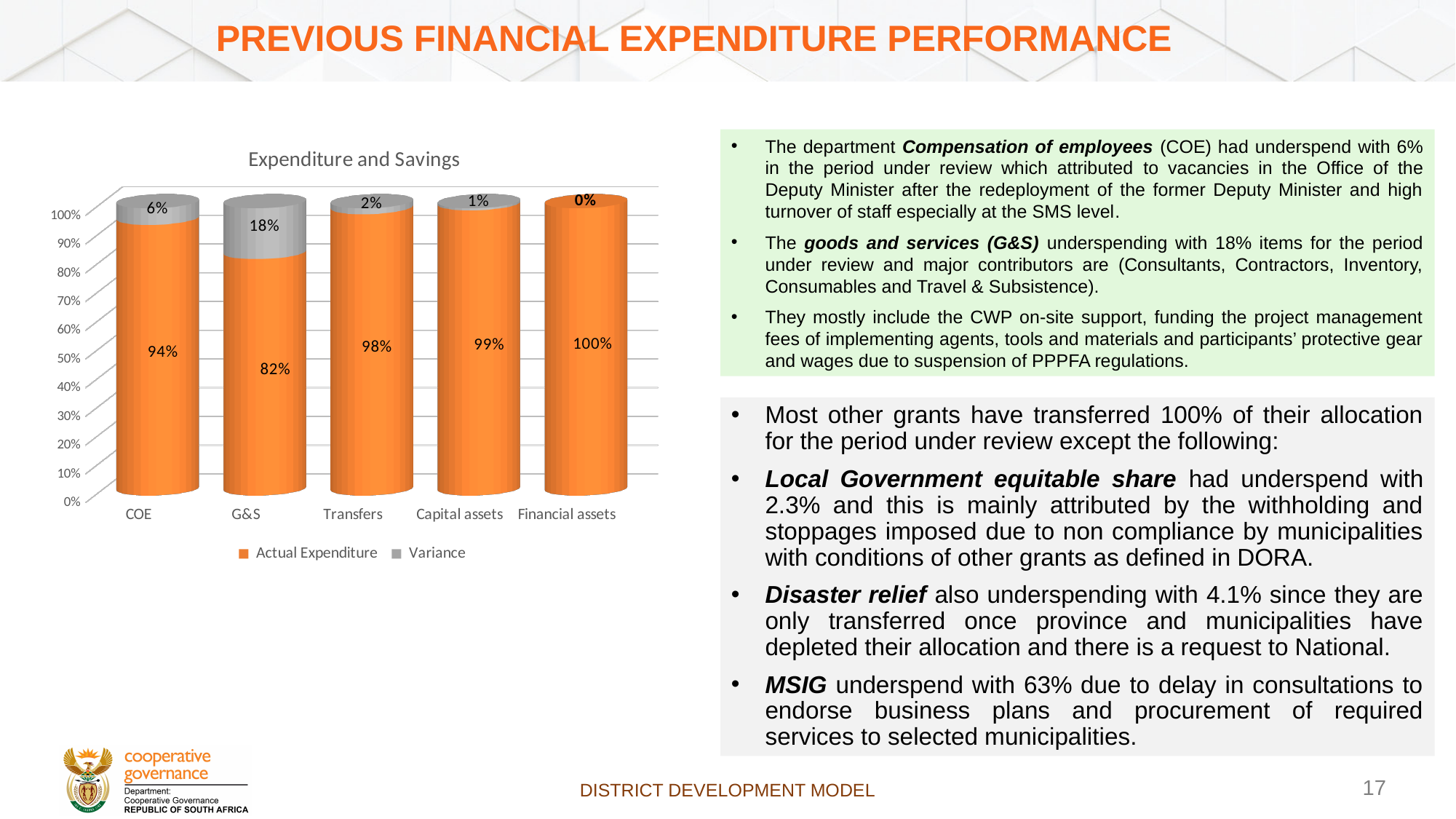

PREVIOUS FINANCIAL EXPENDITURE PERFORMANCE

[unsupported chart]

The department Compensation of employees (COE) had underspend with 6% in the period under review which attributed to vacancies in the Office of the Deputy Minister after the redeployment of the former Deputy Minister and high turnover of staff especially at the SMS level.
The goods and services (G&S) underspending with 18% items for the period under review and major contributors are (Consultants, Contractors, Inventory, Consumables and Travel & Subsistence).
They mostly include the CWP on-site support, funding the project management fees of implementing agents, tools and materials and participants’ protective gear and wages due to suspension of PPPFA regulations.
Most other grants have transferred 100% of their allocation for the period under review except the following:
Local Government equitable share had underspend with 2.3% and this is mainly attributed by the withholding and stoppages imposed due to non compliance by municipalities with conditions of other grants as defined in DORA.
Disaster relief also underspending with 4.1% since they are only transferred once province and municipalities have depleted their allocation and there is a request to National.
MSIG underspend with 63% due to delay in consultations to endorse business plans and procurement of required services to selected municipalities.